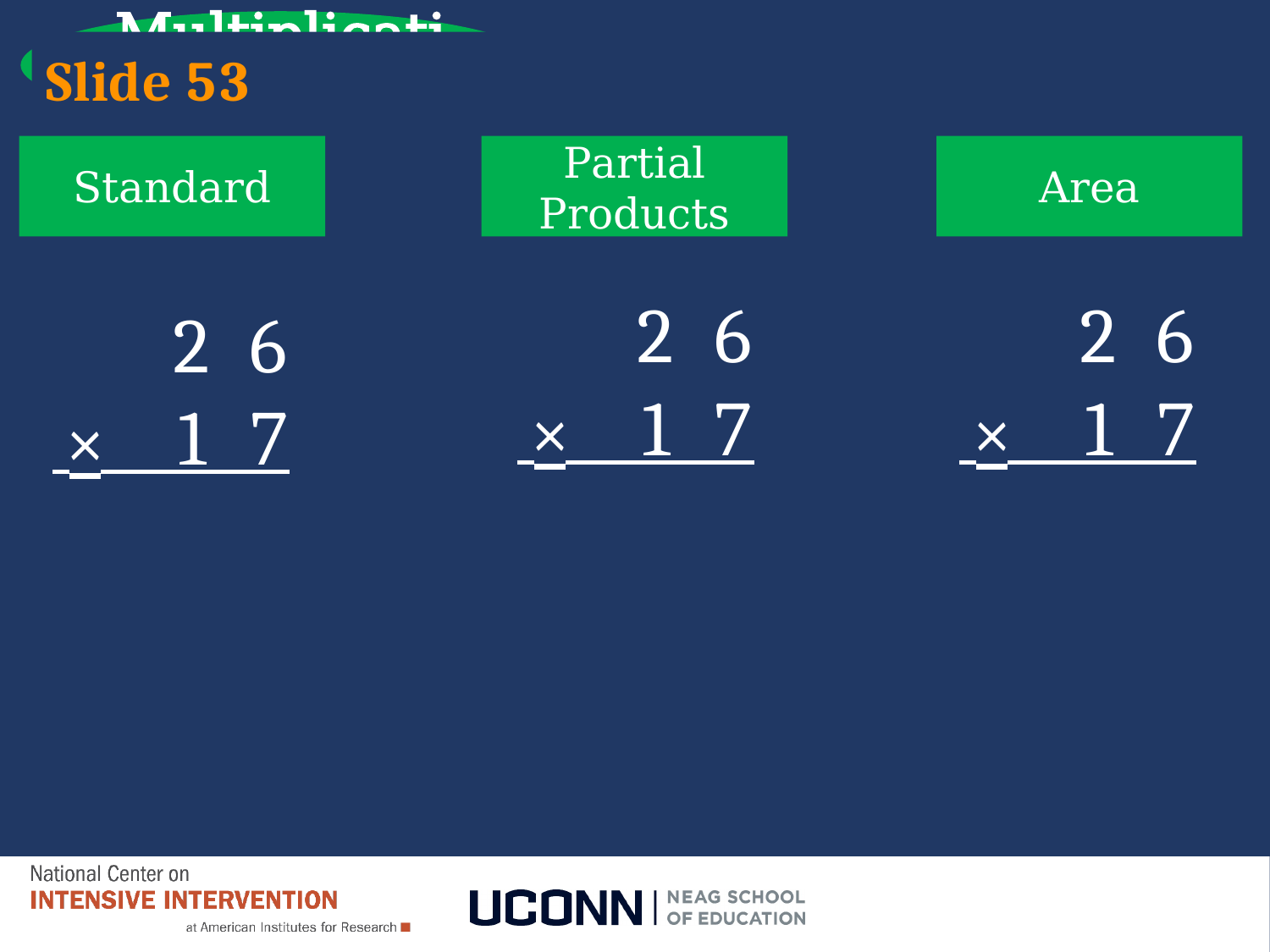

Multiplication
# Slide 53
Partial Products
Area
Standard

  2  6
 ×    1  7

  2  6
 ×    1  7

  2  6
 ×    1  7